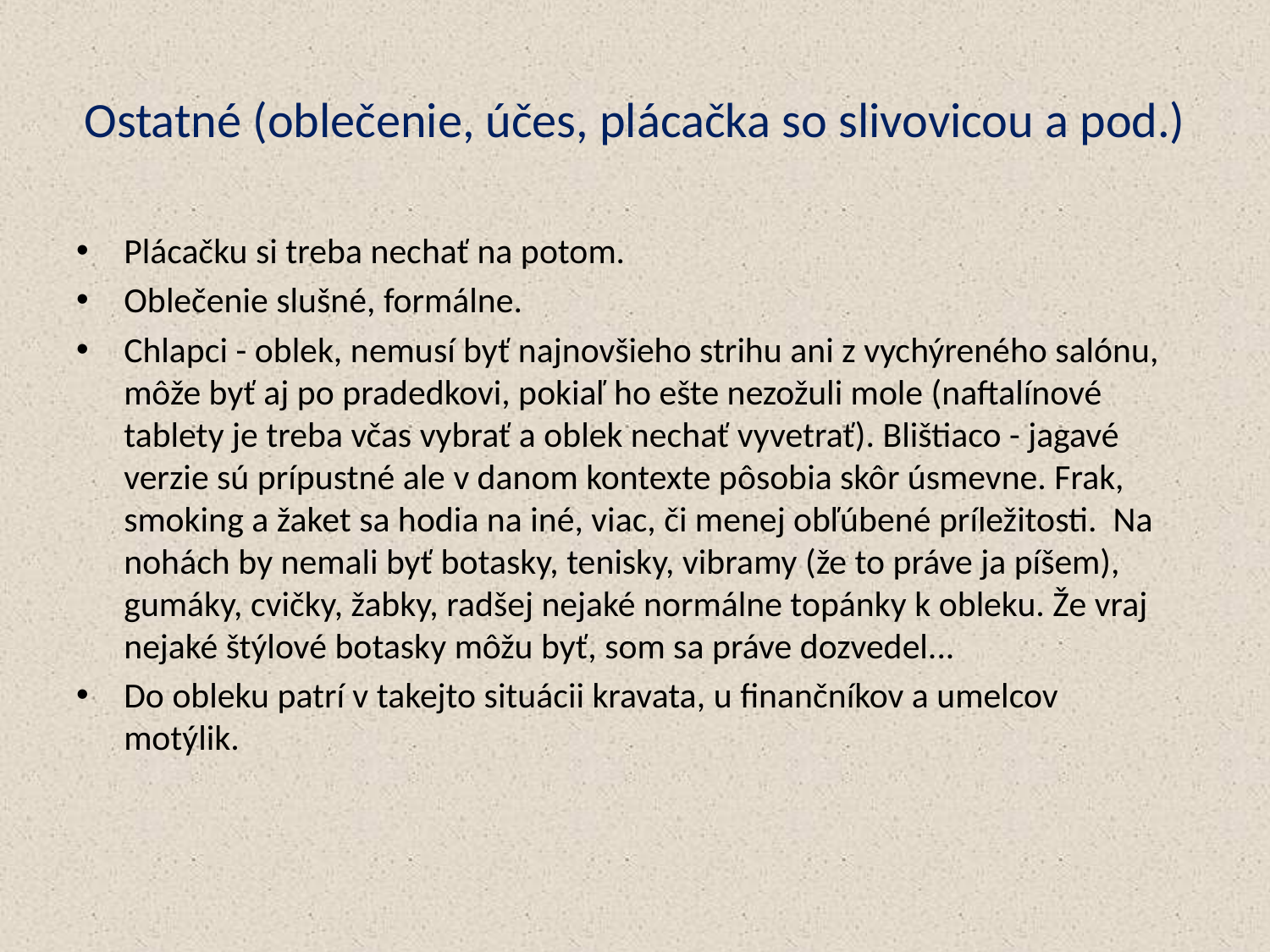

# Ostatné (oblečenie, účes, plácačka so slivovicou a pod.)
Plácačku si treba nechať na potom.
Oblečenie slušné, formálne.
Chlapci - oblek, nemusí byť najnovšieho strihu ani z vychýreného salónu, môže byť aj po pradedkovi, pokiaľ ho ešte nezožuli mole (naftalínové tablety je treba včas vybrať a oblek nechať vyvetrať). Blištiaco - jagavé verzie sú prípustné ale v danom kontexte pôsobia skôr úsmevne. Frak, smoking a žaket sa hodia na iné, viac, či menej obľúbené príležitosti.  Na nohách by nemali byť botasky, tenisky, vibramy (že to práve ja píšem), gumáky, cvičky, žabky, radšej nejaké normálne topánky k obleku. Že vraj nejaké štýlové botasky môžu byť, som sa práve dozvedel...
Do obleku patrí v takejto situácii kravata, u finančníkov a umelcov  motýlik.